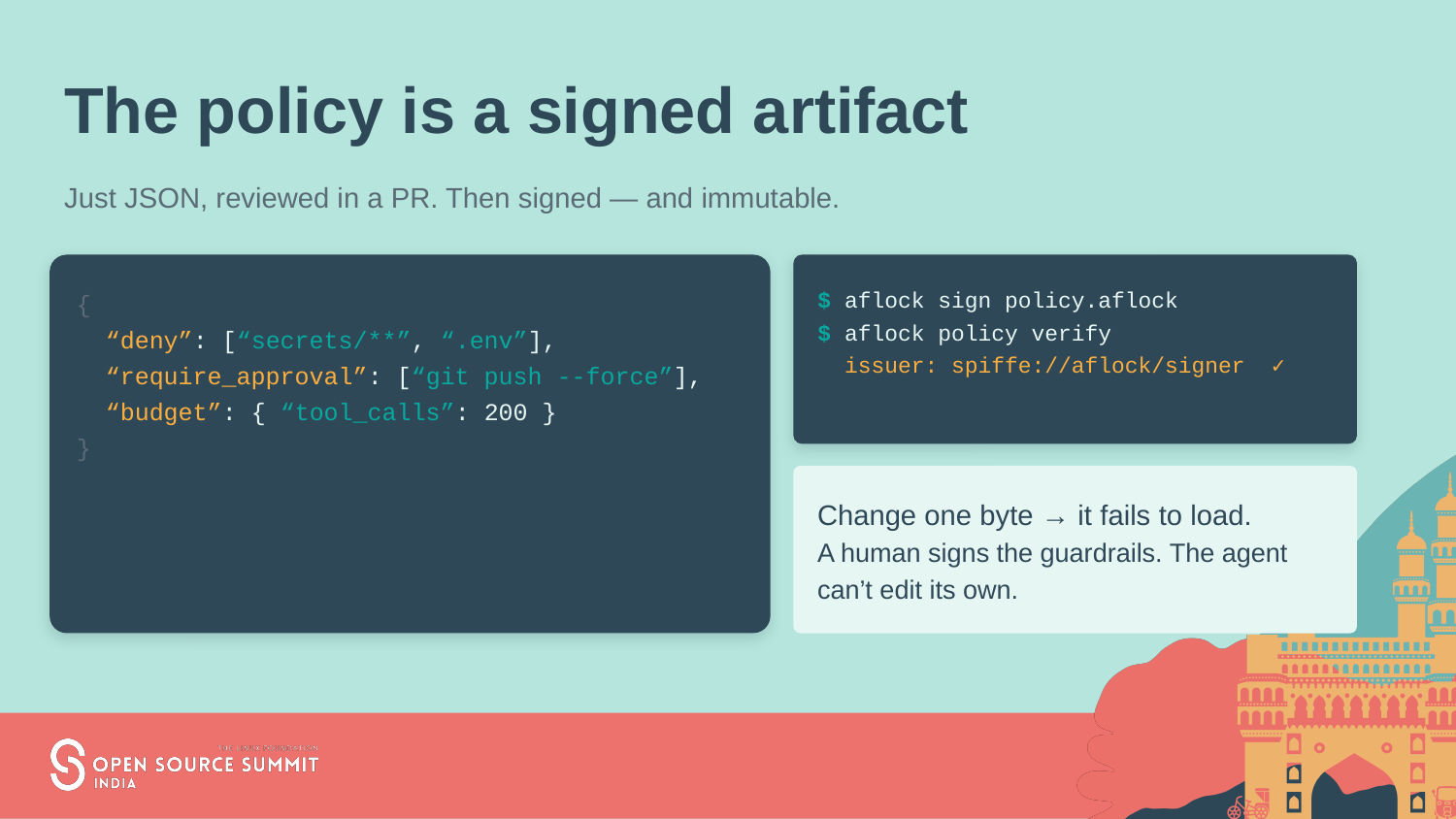

The policy is a signed artifact
Just JSON, reviewed in a PR. Then signed — and immutable.

{
  “deny”: [“secrets/**”, “.env”],
  “require_approval”: [“git push --force”],
  “budget”: { “tool_calls”: 200 }
}

$ aflock sign policy.aflock
$ aflock policy verify
  issuer: spiffe://aflock/signer  ✓

Change one byte → it fails to load.
A human signs the guardrails. The agent can’t edit its own.